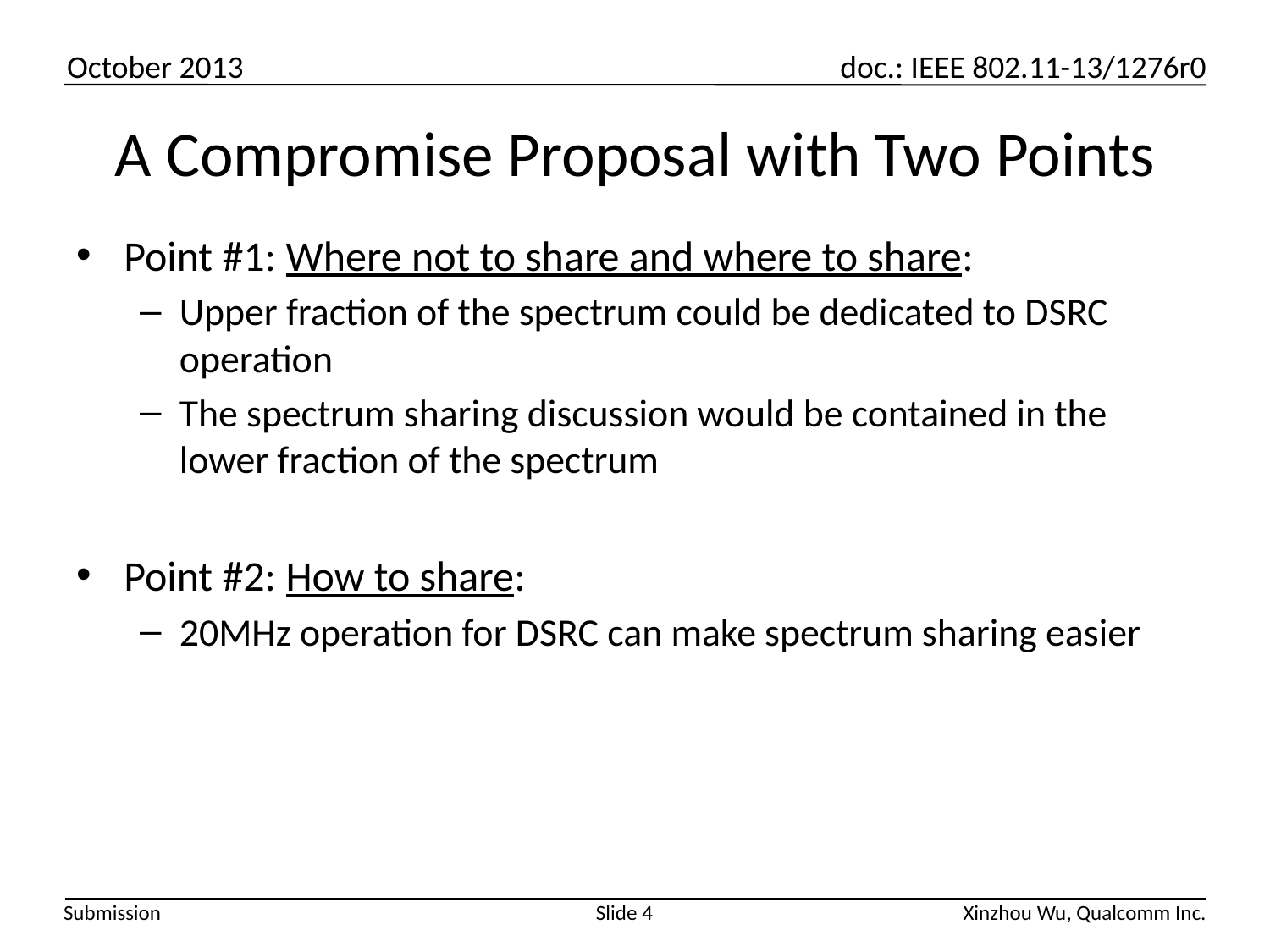

# A Compromise Proposal with Two Points
Point #1: Where not to share and where to share:
Upper fraction of the spectrum could be dedicated to DSRC operation
The spectrum sharing discussion would be contained in the lower fraction of the spectrum

Point #2: How to share:
20MHz operation for DSRC can make spectrum sharing easier